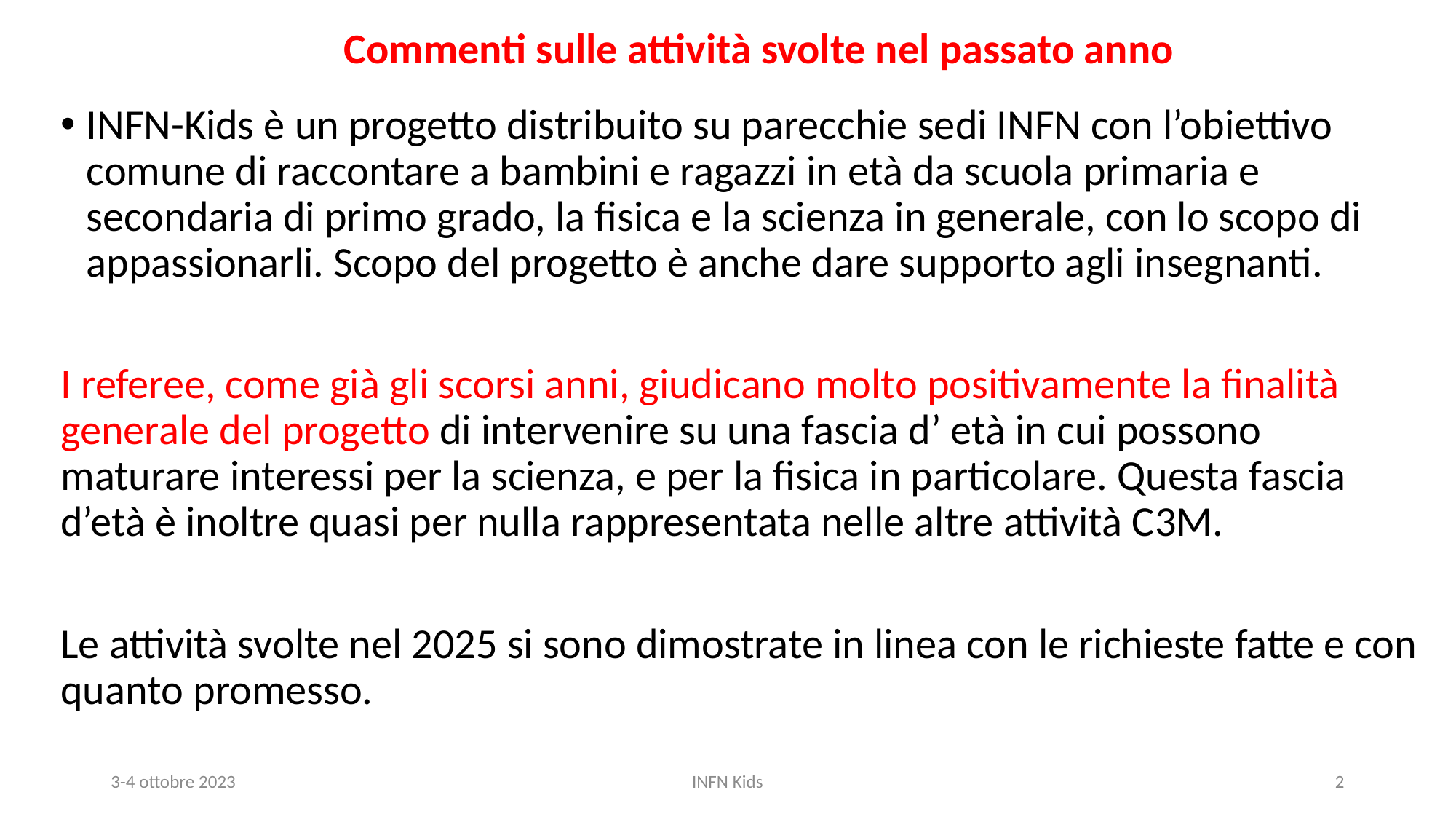

Commenti sulle attività svolte nel passato anno
INFN-Kids è un progetto distribuito su parecchie sedi INFN con l’obiettivo comune di raccontare a bambini e ragazzi in età da scuola primaria e secondaria di primo grado, la fisica e la scienza in generale, con lo scopo di appassionarli. Scopo del progetto è anche dare supporto agli insegnanti.

I referee, come già gli scorsi anni, giudicano molto positivamente la finalità generale del progetto di intervenire su una fascia d’ età in cui possono maturare interessi per la scienza, e per la fisica in particolare. Questa fascia d’età è inoltre quasi per nulla rappresentata nelle altre attività C3M.

Le attività svolte nel 2025 si sono dimostrate in linea con le richieste fatte e con quanto promesso.

3-4 ottobre 2023
INFN Kids
2